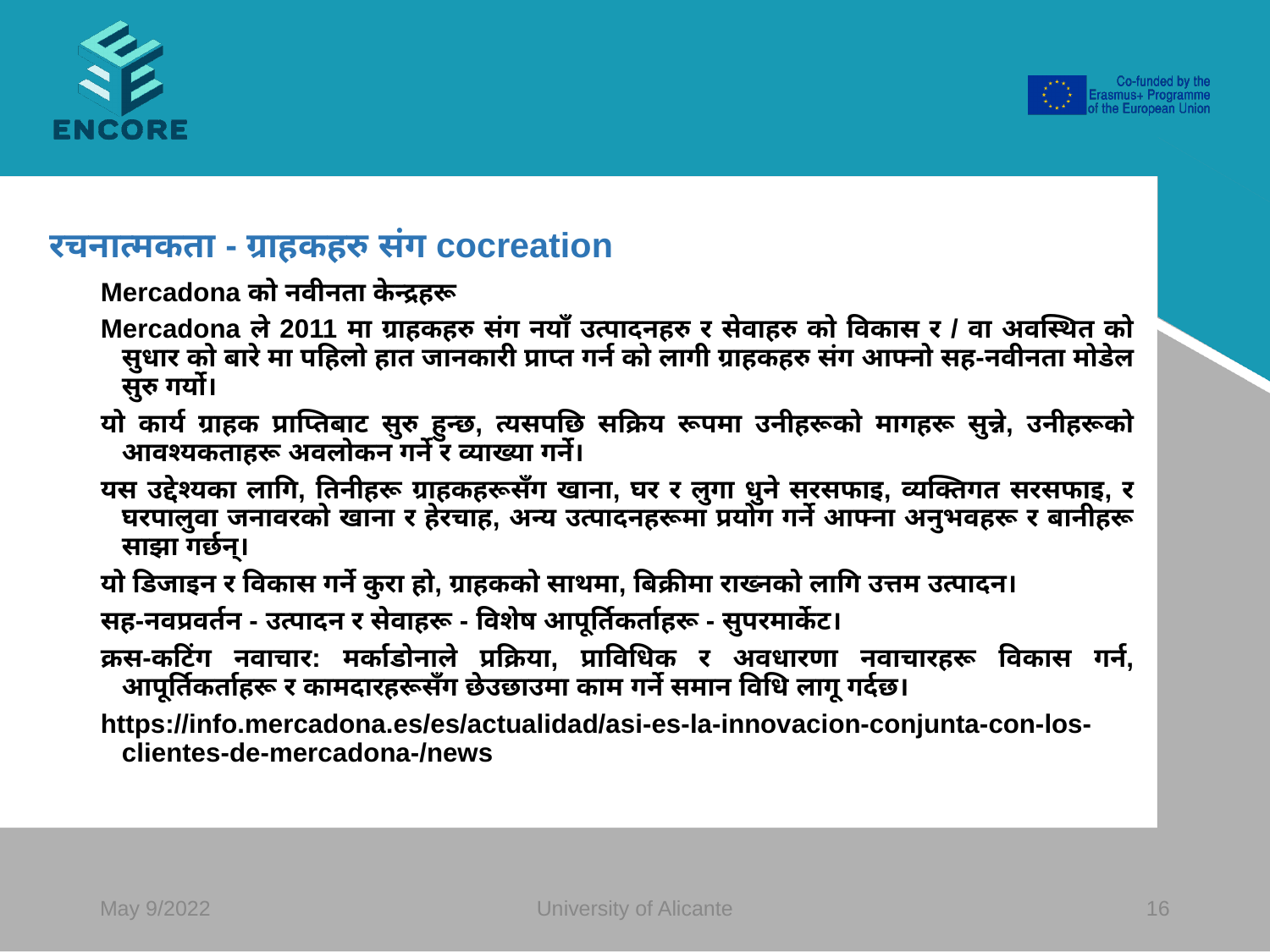

#
रचनात्मकता - ग्राहकहरु संग cocreation
Mercadona को नवीनता केन्द्रहरू
Mercadona ले 2011 मा ग्राहकहरु संग नयाँ उत्पादनहरु र सेवाहरु को विकास र / वा अवस्थित को सुधार को बारे मा पहिलो हात जानकारी प्राप्त गर्न को लागी ग्राहकहरु संग आफ्नो सह-नवीनता मोडेल सुरु गर्यो।
यो कार्य ग्राहक प्राप्तिबाट सुरु हुन्छ, त्यसपछि सक्रिय रूपमा उनीहरूको मागहरू सुन्ने, उनीहरूको आवश्यकताहरू अवलोकन गर्ने र व्याख्या गर्ने।
यस उद्देश्यका लागि, तिनीहरू ग्राहकहरूसँग खाना, घर र लुगा धुने सरसफाइ, व्यक्तिगत सरसफाइ, र घरपालुवा जनावरको खाना र हेरचाह, अन्य उत्पादनहरूमा प्रयोग गर्ने आफ्ना अनुभवहरू र बानीहरू साझा गर्छन्।
यो डिजाइन र विकास गर्ने कुरा हो, ग्राहकको साथमा, बिक्रीमा राख्नको लागि उत्तम उत्पादन।
सह-नवप्रवर्तन - उत्पादन र सेवाहरू - विशेष आपूर्तिकर्ताहरू - सुपरमार्केट।
क्रस-कटिंग नवाचार: मर्काडोनाले प्रक्रिया, प्राविधिक र अवधारणा नवाचारहरू विकास गर्न, आपूर्तिकर्ताहरू र कामदारहरूसँग छेउछाउमा काम गर्ने समान विधि लागू गर्दछ।
https://info.mercadona.es/es/actualidad/asi-es-la-innovacion-conjunta-con-los-clientes-de-mercadona-/news

May 9/2022
University of Alicante
16